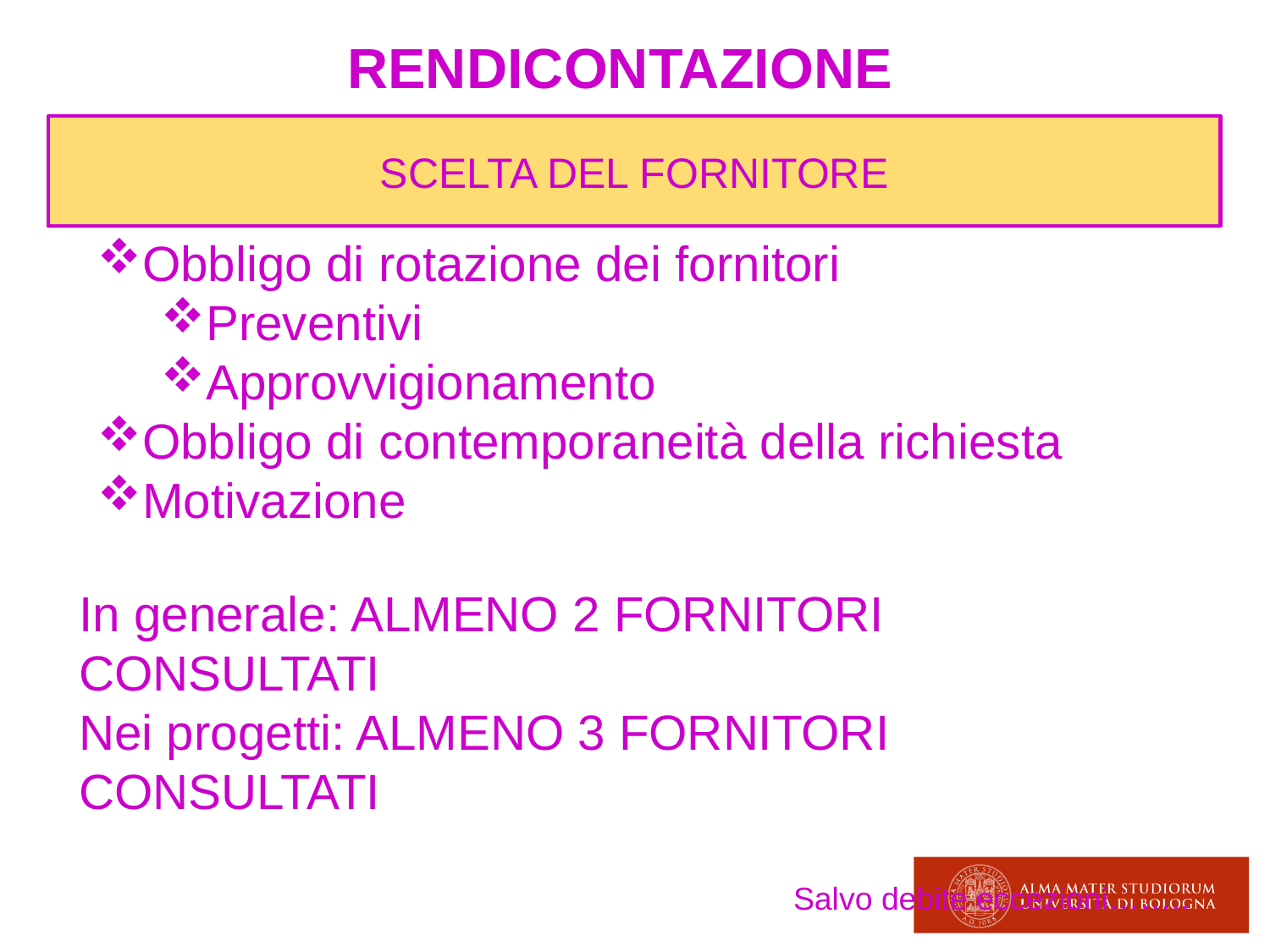

RENDICONTAZIONE

SCELTA DEL FORNITORE
Obbligo di rotazione dei fornitori
Preventivi
Approvvigionamento
Obbligo di contemporaneità della richiesta
Motivazione
In generale: ALMENO 2 FORNITORI CONSULTATI
Nei progetti: ALMENO 3 FORNITORI CONSULTATI

Salvo debite eccezioni……..